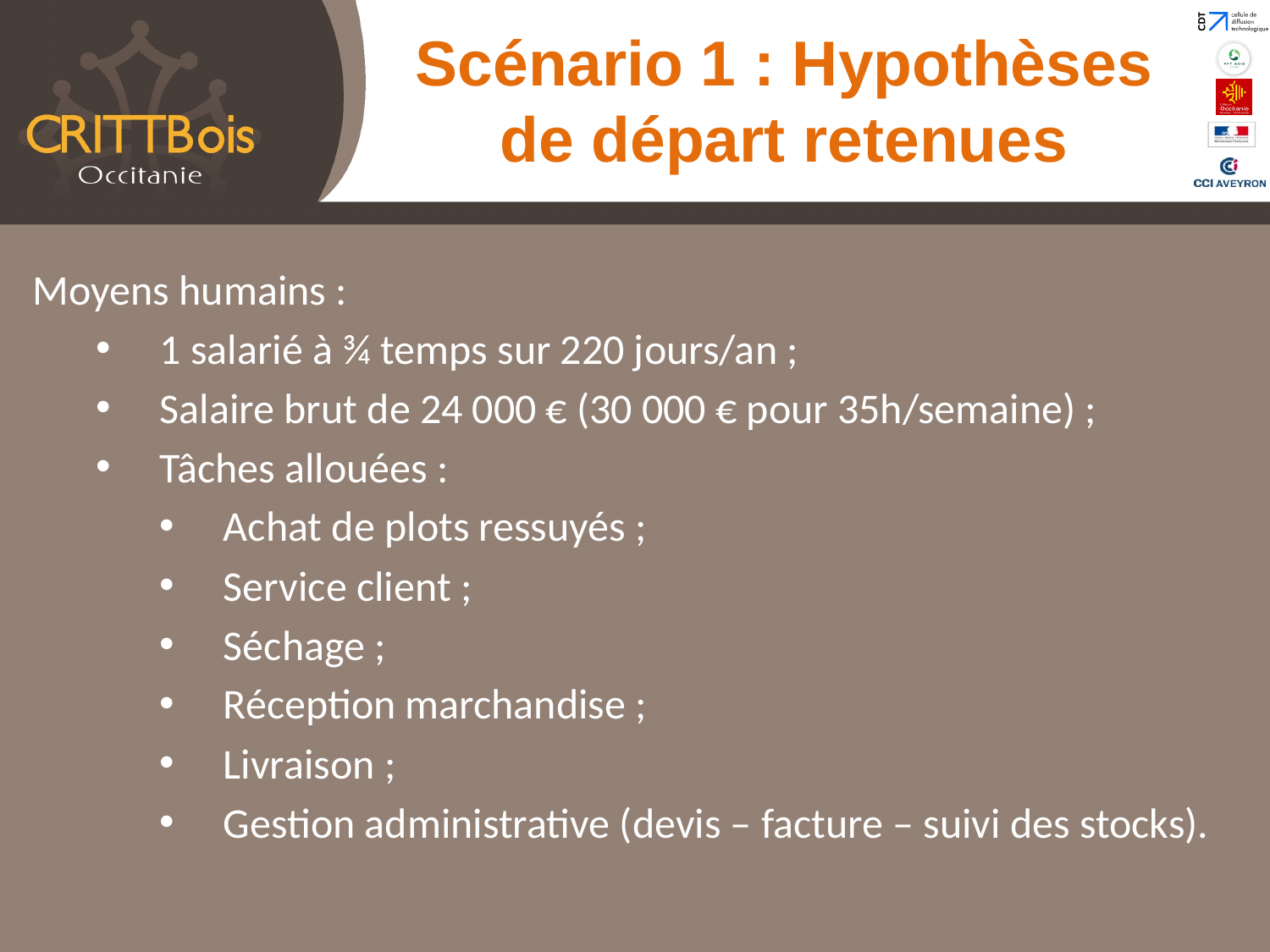

Scénario 1 : Hypothèses de départ retenues
Moyens humains :
1 salarié à ¾ temps sur 220 jours/an ;
Salaire brut de 24 000 € (30 000 € pour 35h/semaine) ;
Tâches allouées :
Achat de plots ressuyés ;
Service client ;
Séchage ;
Réception marchandise ;
Livraison ;
Gestion administrative (devis – facture – suivi des stocks).